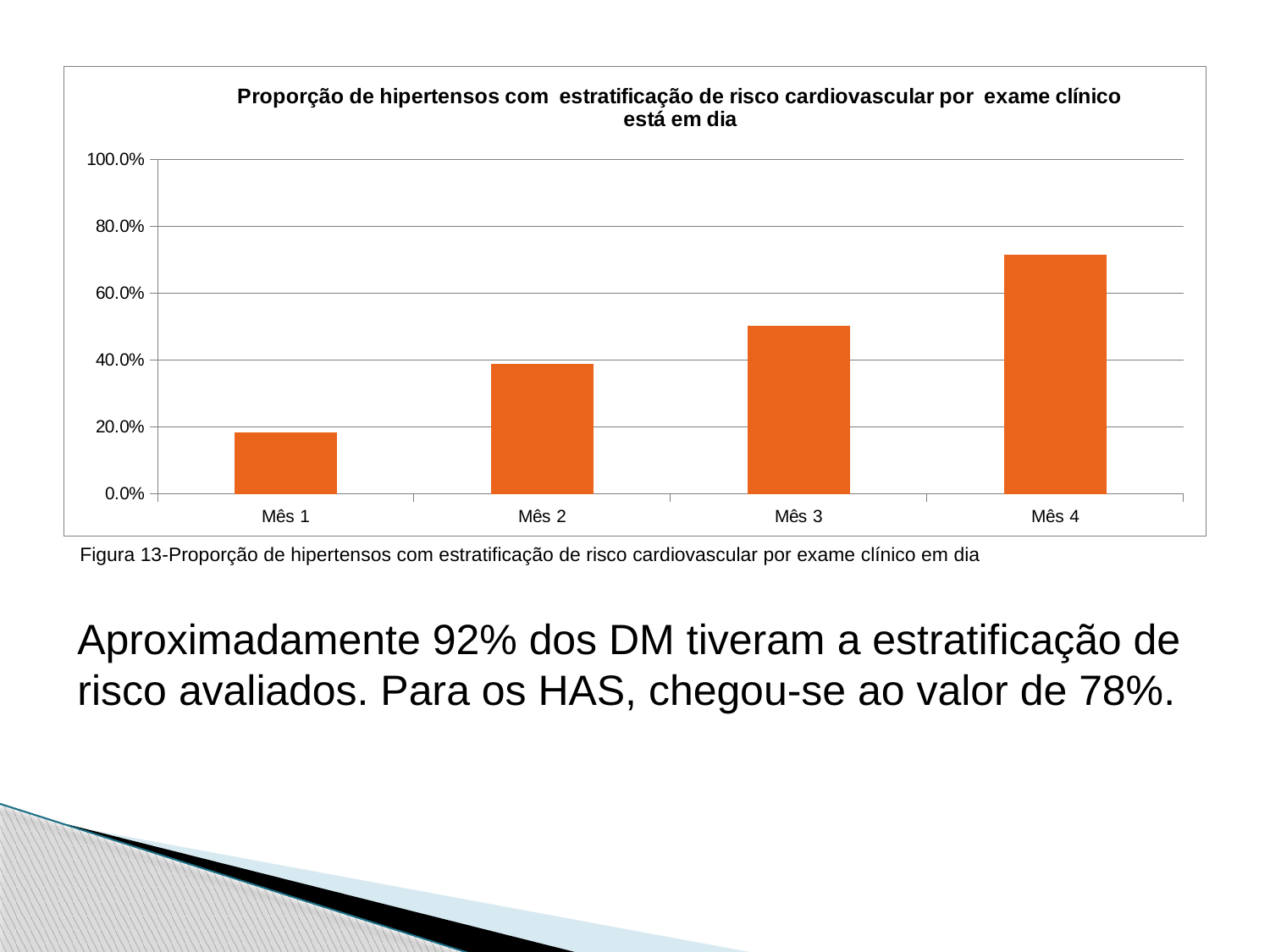

### Chart: Proporção de hipertensos com  estratificação de risco cardiovascular por  exame clínico está em dia

| Category | Proporção de hipertensos que tomam todos os medicamentos de acordo com a prescrição |
|---|---|
| Mês 1 | 0.18340611353711903 |
| Mês 2 | 0.3886462882096097 |
| Mês 3 | 0.5021834061135376 |
| Mês 4 | 0.7161572052401773 |
Figura 13-Proporção de hipertensos com estratificação de risco cardiovascular por exame clínico em dia
Aproximadamente 92% dos DM tiveram a estratificação de risco avaliados. Para os HAS, chegou-se ao valor de 78%.